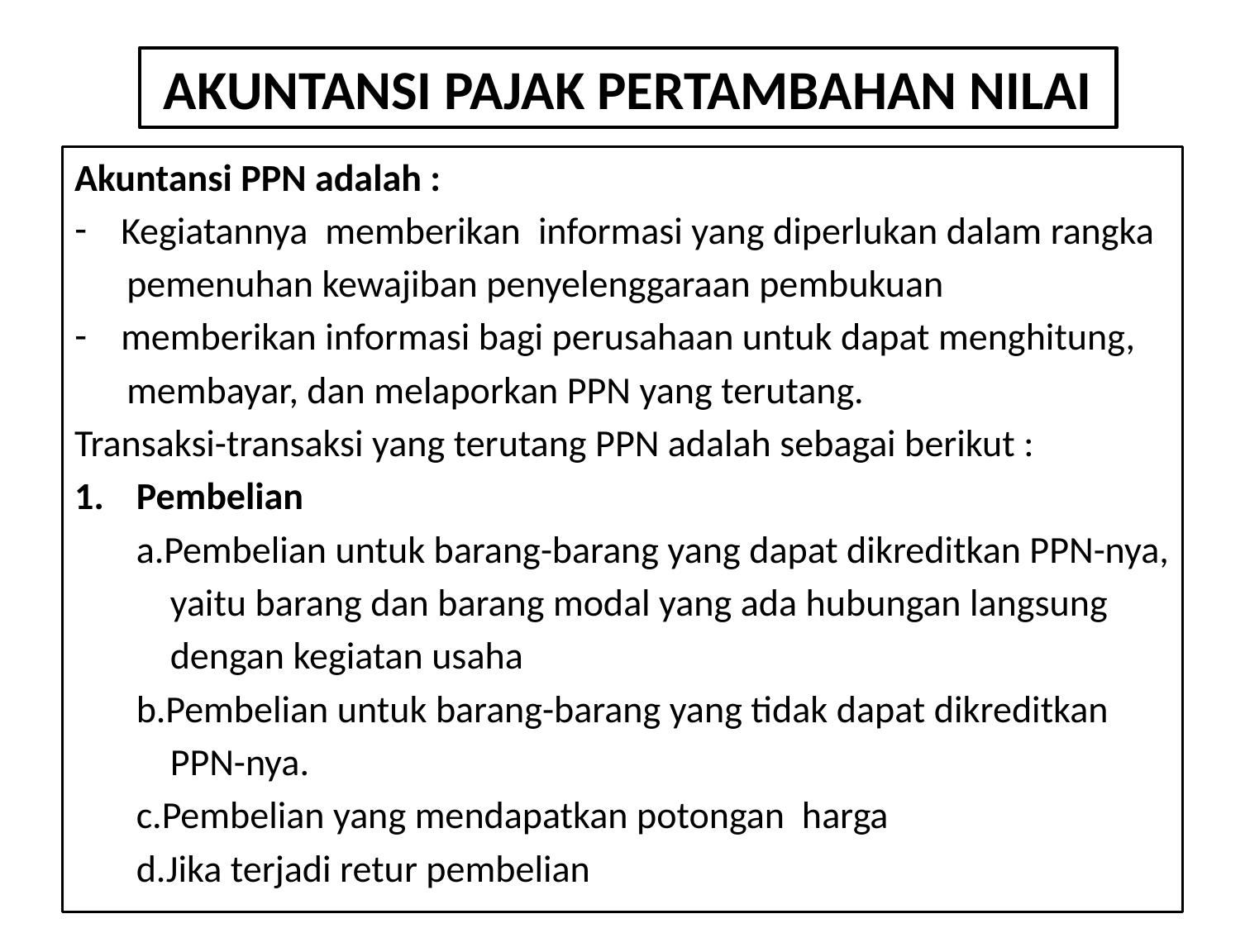

# AKUNTANSI PAJAK PERTAMBAHAN NILAI
Akuntansi PPN adalah :
Kegiatannya  memberikan  informasi yang diperlukan dalam rangka
      pemenuhan kewajiban penyelenggaraan pembukuan
memberikan informasi bagi perusahaan untuk dapat menghitung,
      membayar, dan melaporkan PPN yang terutang.
Transaksi-transaksi yang terutang PPN adalah sebagai berikut :
Pembelian
	a.Pembelian untuk barang-barang yang dapat dikreditkan PPN-nya,
           yaitu barang dan barang modal yang ada hubungan langsung
           dengan kegiatan usaha
	b.Pembelian untuk barang-barang yang tidak dapat dikreditkan
           PPN-nya.
	c.Pembelian yang mendapatkan potongan  harga
	d.Jika terjadi retur pembelian